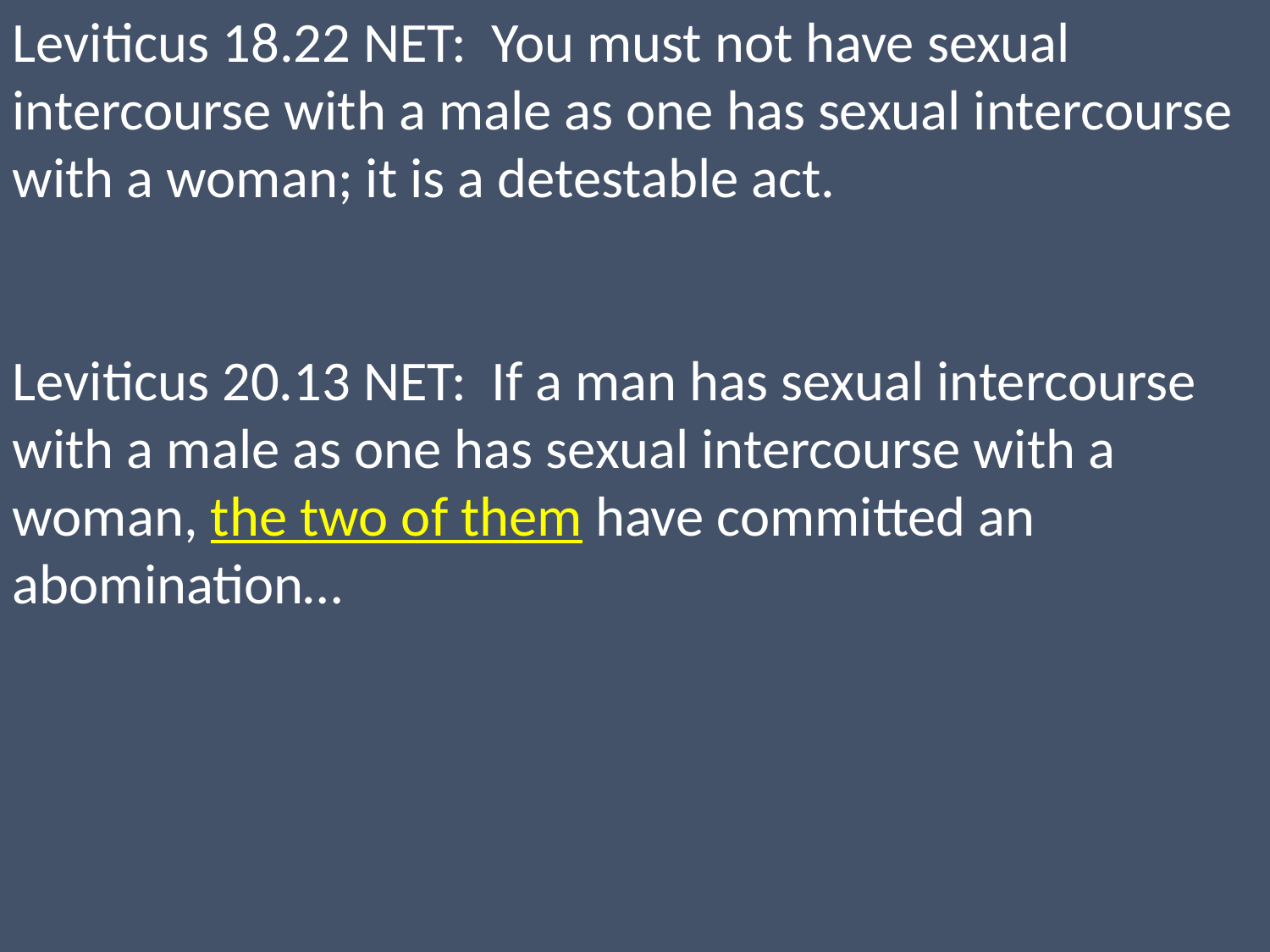

Leviticus 18.22 NET:  You must not have sexual intercourse with a male as one has sexual intercourse
with a woman; it is a detestable act.

Leviticus 20.13 NET:  If a man has sexual intercourse with a male as one has sexual intercourse with a woman, the two of them have committed an abomination…